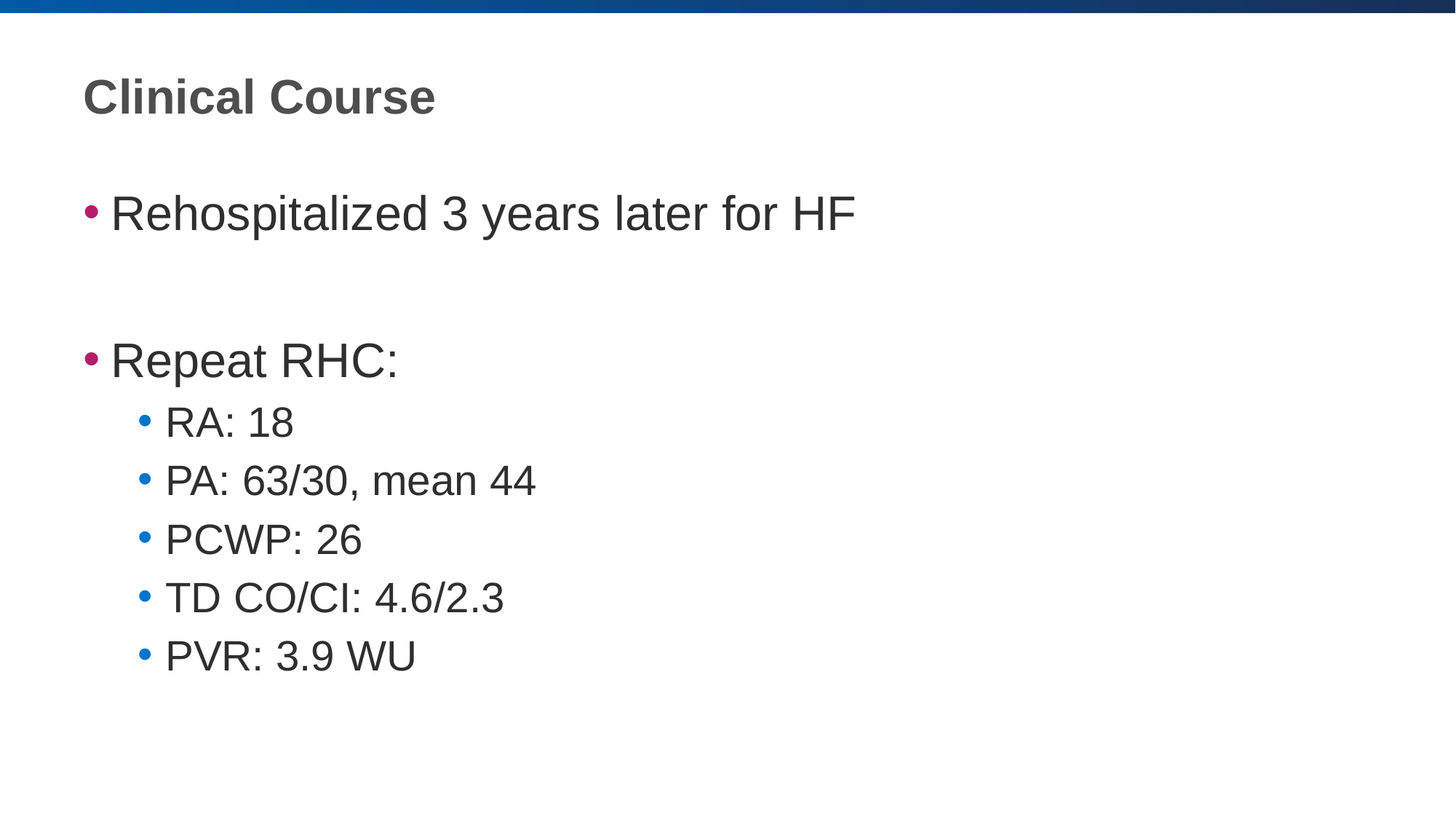

# Clinical Course
Rehospitalized 3 years later for HF

Repeat RHC:
RA: 18
PA: 63/30, mean 44
PCWP: 26
TD CO/CI: 4.6/2.3
PVR: 3.9 WU